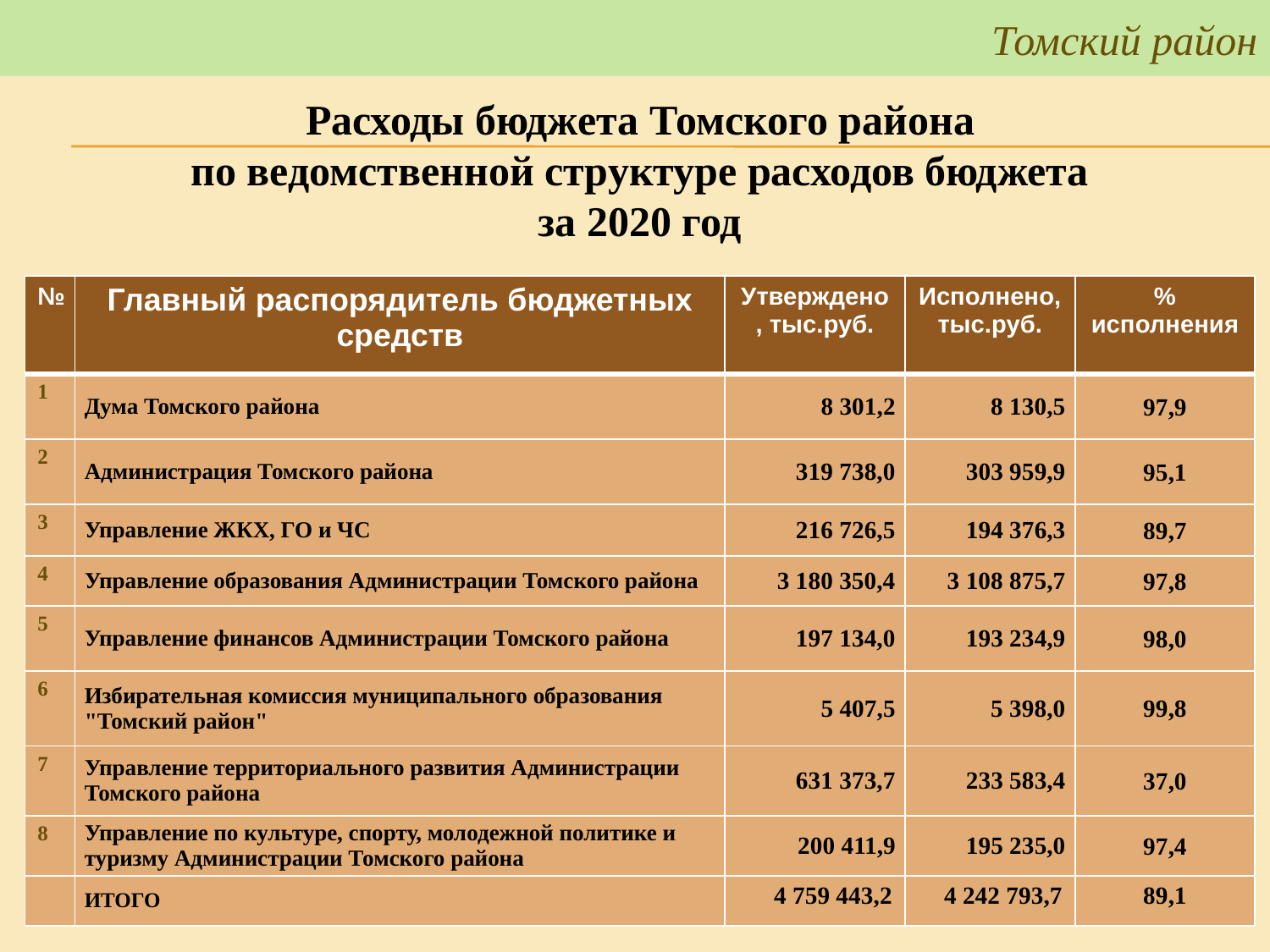

# Томский район
Томский район
Расходы бюджета Томского района
 по ведомственной структуре расходов бюджета
за 2020 год

| № | Главный распорядитель бюджетных средств | Утверждено, тыс.руб. | Исполнено, тыс.руб. | % исполнения |
| --- | --- | --- | --- | --- |
| 1 | Дума Томского района | 8 301,2 | 8 130,5 | 97,9 |
| 2 | Администрация Томского района | 319 738,0 | 303 959,9 | 95,1 |
| 3 | Управление ЖКХ, ГО и ЧС | 216 726,5 | 194 376,3 | 89,7 |
| 4 | Управление образования Администрации Томского района | 3 180 350,4 | 3 108 875,7 | 97,8 |
| 5 | Управление финансов Администрации Томского района | 197 134,0 | 193 234,9 | 98,0 |
| 6 | Избирательная комиссия муниципального образования "Томский район" | 5 407,5 | 5 398,0 | 99,8 |
| 7 | Управление территориального развития Администрации Томского района | 631 373,7 | 233 583,4 | 37,0 |
| 8 | Управление по культуре, спорту, молодежной политике и туризму Администрации Томского района | 200 411,9 | 195 235,0 | 97,4 |
|  | ИТОГО | 4 759 443,2 | 4 242 793,7 | 89,1 |

### Chart

| Category |
|---|